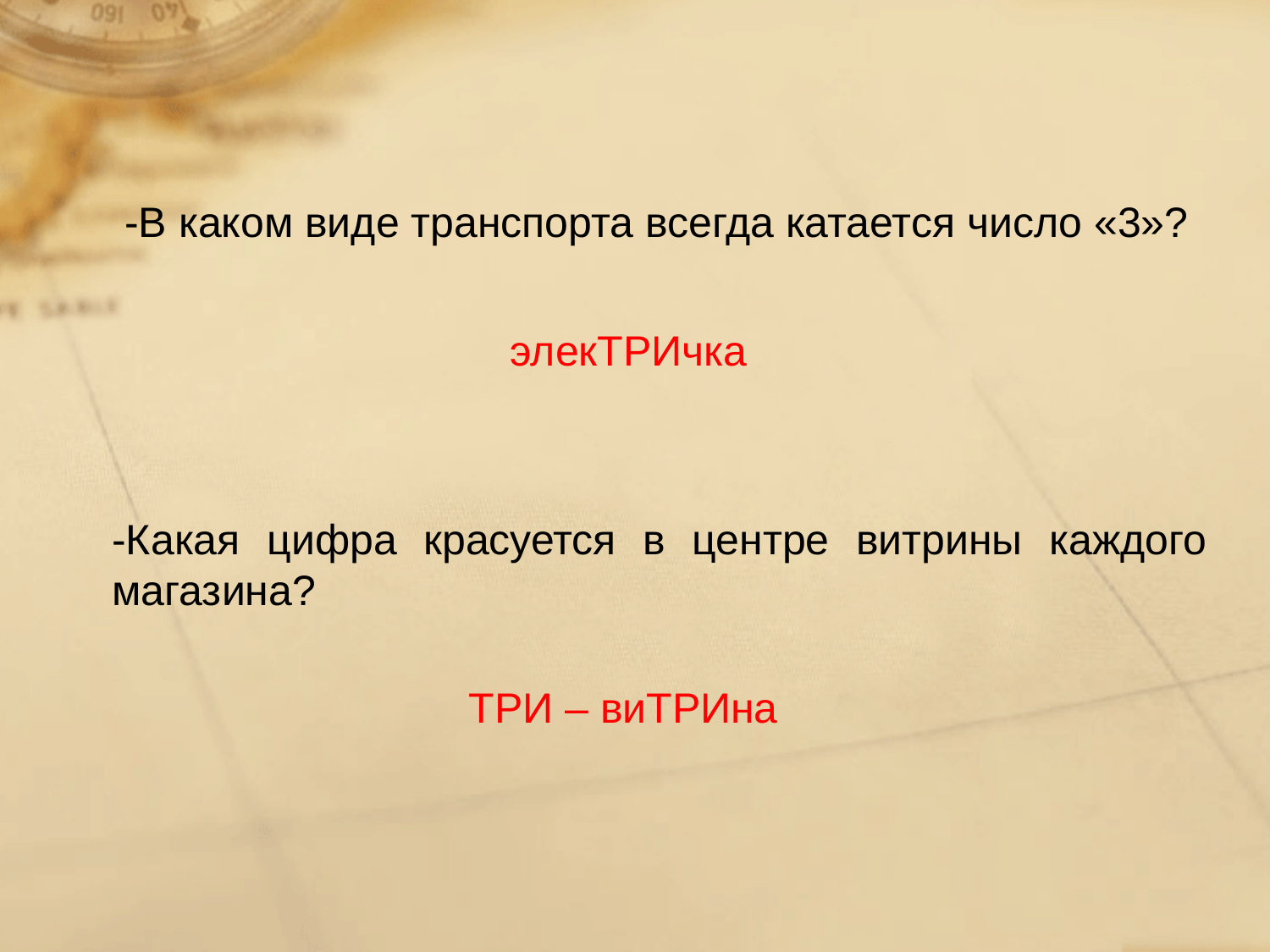

-В каком виде транспорта всегда катается число «3»?

элекТРИчка
-Какая цифра красуется в центре витрины каждого магазина?
ТРИ – виТРИна